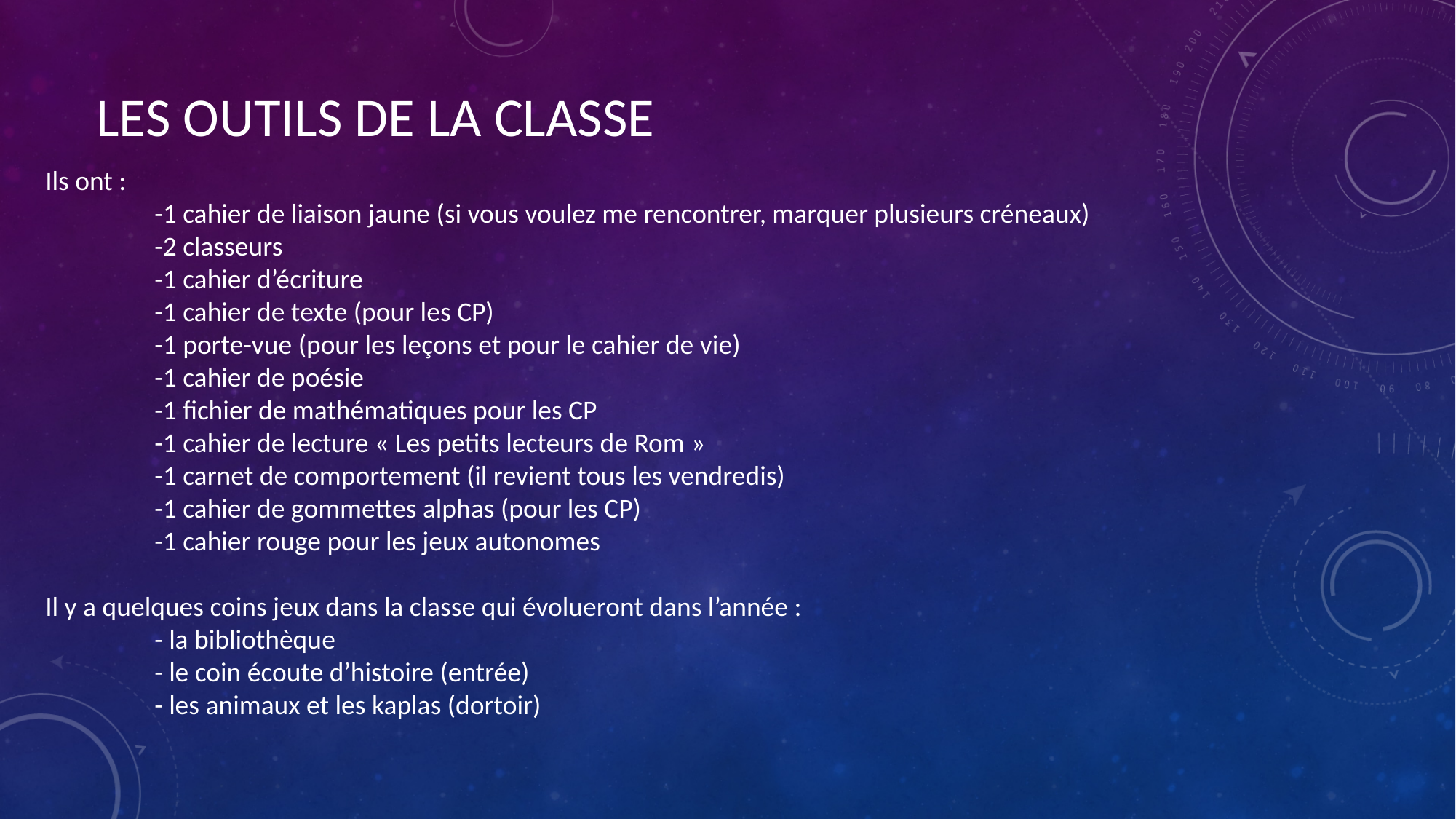

# Les outils de la classe
Ils ont :
	-1 cahier de liaison jaune (si vous voulez me rencontrer, marquer plusieurs créneaux)
	-2 classeurs
	-1 cahier d’écriture
	-1 cahier de texte (pour les CP)
	-1 porte-vue (pour les leçons et pour le cahier de vie)
	-1 cahier de poésie
	-1 fichier de mathématiques pour les CP
	-1 cahier de lecture « Les petits lecteurs de Rom »
	-1 carnet de comportement (il revient tous les vendredis)
	-1 cahier de gommettes alphas (pour les CP)
	-1 cahier rouge pour les jeux autonomes

Il y a quelques coins jeux dans la classe qui évolueront dans l’année :
	- la bibliothèque
	- le coin écoute d’histoire (entrée)
	- les animaux et les kaplas (dortoir)